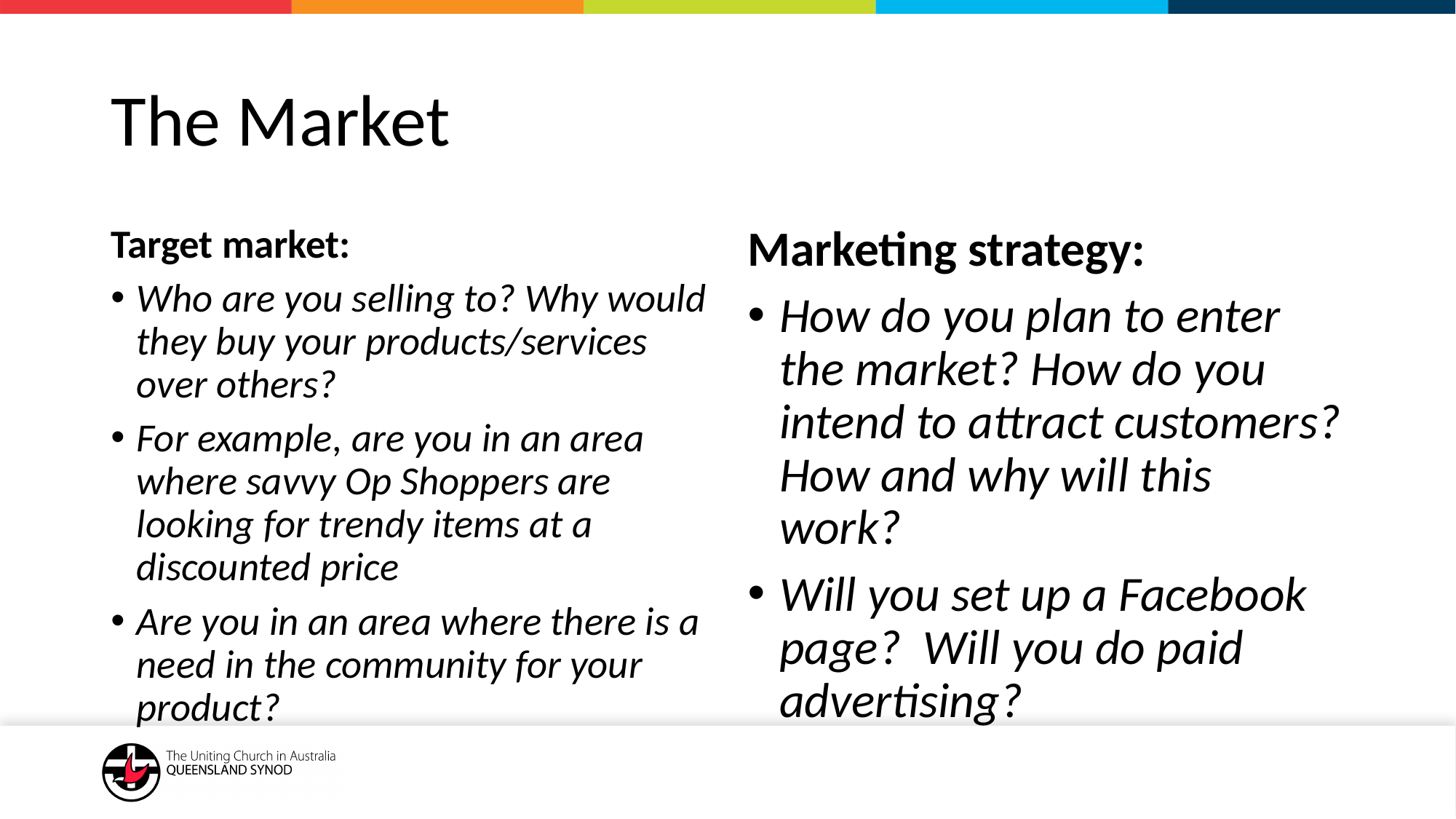

# The Market
Target market:
Who are you selling to? Why would they buy your products/services over others?
For example, are you in an area where savvy Op Shoppers are looking for trendy items at a discounted price
Are you in an area where there is a need in the community for your product?

Marketing strategy:
How do you plan to enter the market? How do you intend to attract customers? How and why will this work?
Will you set up a Facebook page?  Will you do paid advertising?